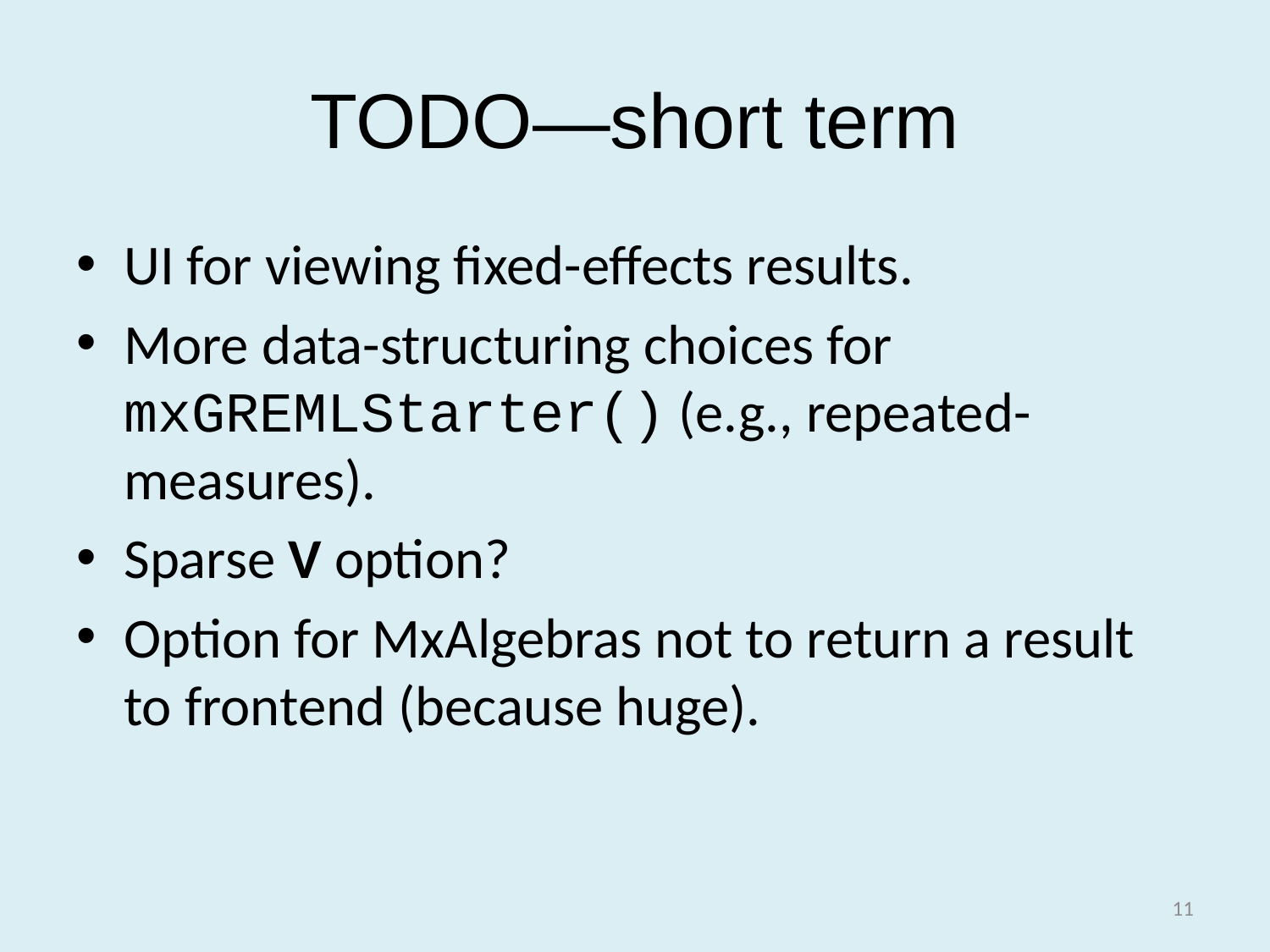

# TODO—short term
UI for viewing fixed-effects results.
More data-structuring choices for mxGREMLStarter() (e.g., repeated-measures).
Sparse V option?
Option for MxAlgebras not to return a result to frontend (because huge).
11